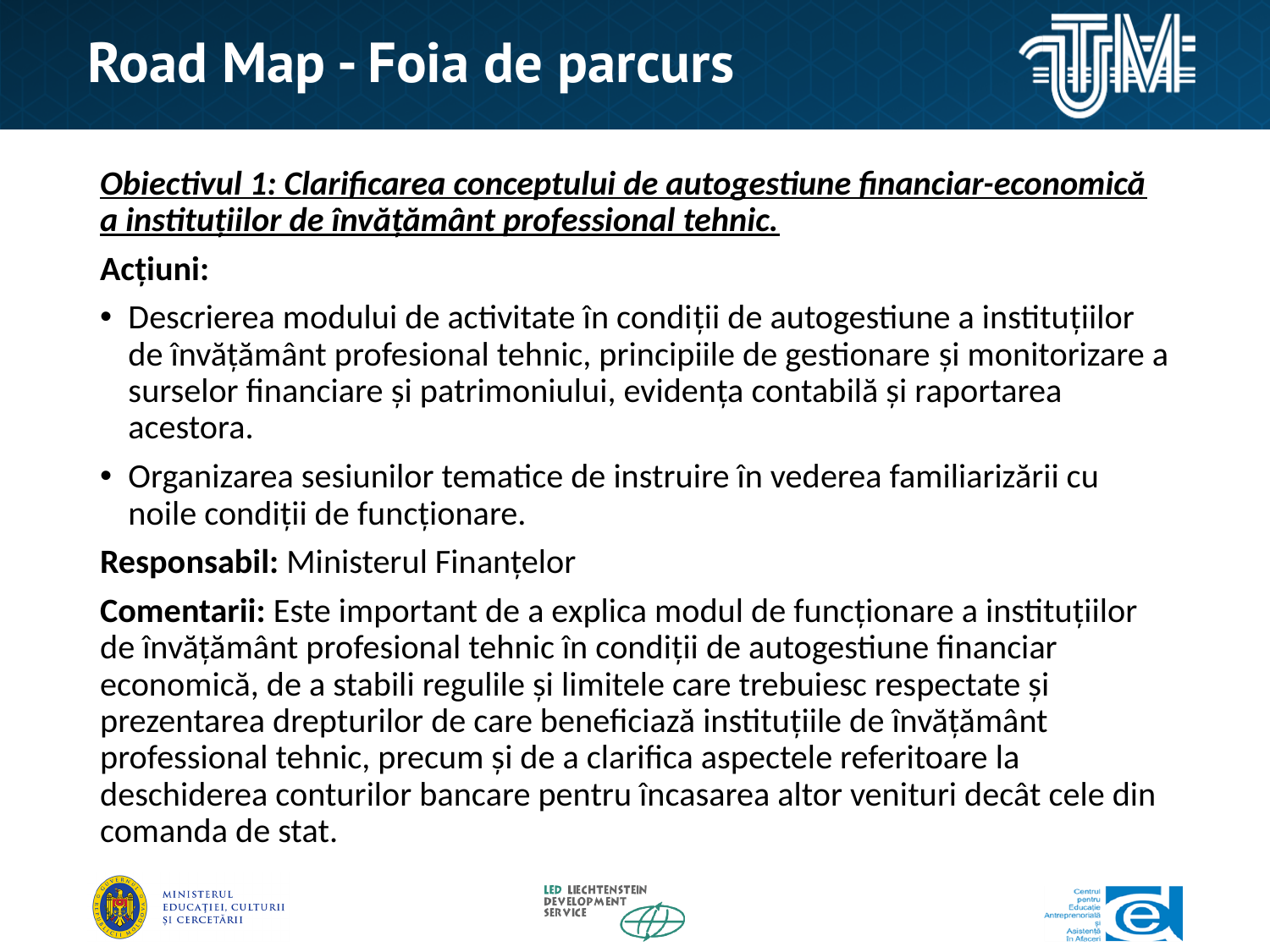

# Road Map - Foia de parcurs
Obiectivul 1: Clarificarea conceptului de autogestiune financiar-economică a instituțiilor de învățământ professional tehnic.
Acțiuni:
Descrierea modului de activitate în condiţii de autogestiune a instituţiilor de învățământ profesional tehnic, principiile de gestionare şi monitorizare a surselor financiare şi patrimoniului, evidenţa contabilă şi raportarea acestora.
Organizarea sesiunilor tematice de instruire în vederea familiarizării cu noile condiții de funcționare.
Responsabil: Ministerul Finanțelor
Comentarii: Este important de a explica modul de funcționare a instituțiilor de învățământ profesional tehnic în condiții de autogestiune financiar economică, de a stabili regulile și limitele care trebuiesc respectate și prezentarea drepturilor de care beneficiază instituțiile de învățământ professional tehnic, precum și de a clarifica aspectele referitoare la deschiderea conturilor bancare pentru încasarea altor venituri decât cele din comanda de stat.